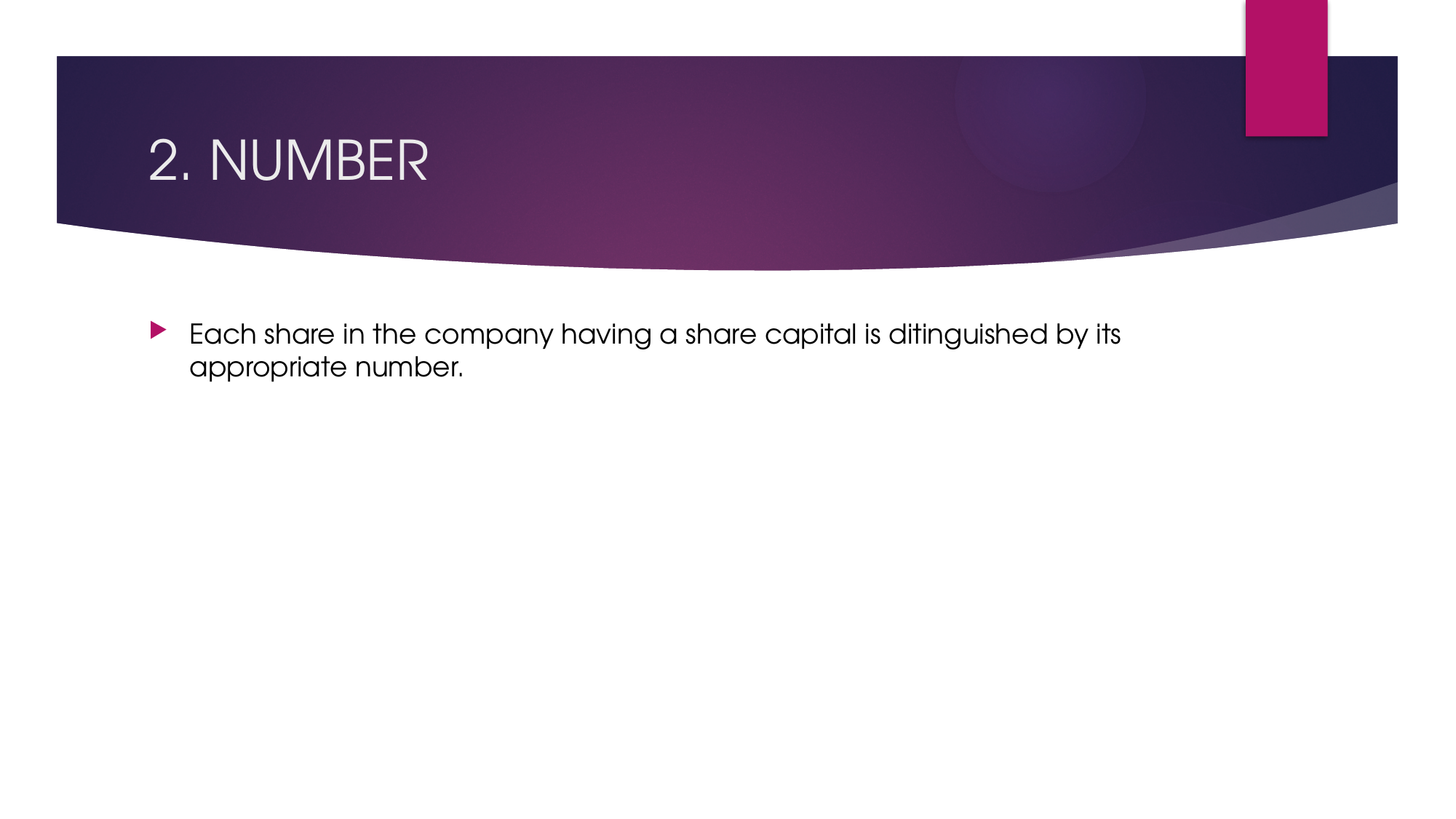

# 2. NUMBER
Each share in the company having a share capital is ditinguished by its appropriate number.